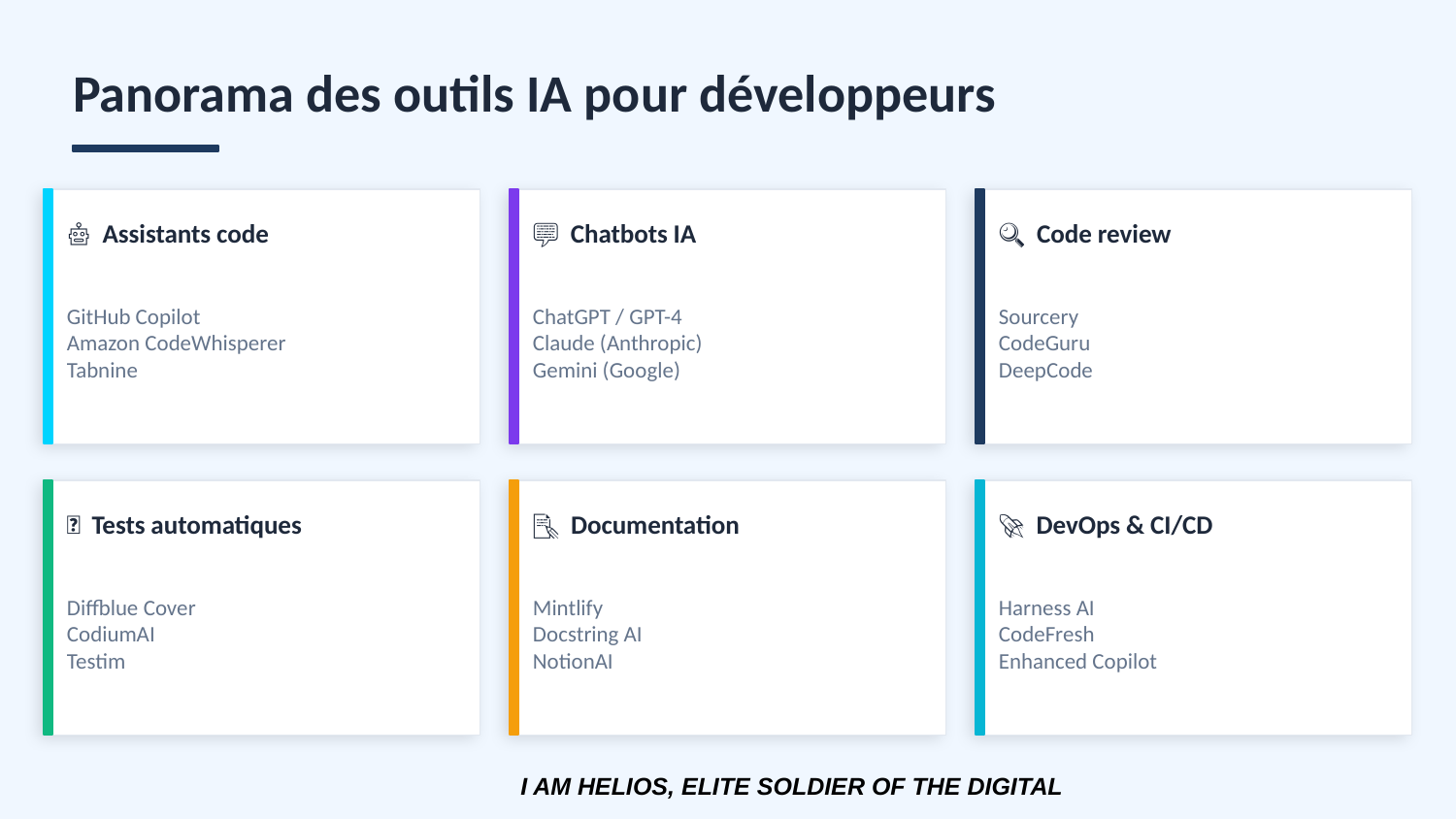

Panorama des outils IA pour développeurs

🤖  Assistants code
💬  Chatbots IA
🔍  Code review
GitHub Copilot
Amazon CodeWhisperer
Tabnine
ChatGPT / GPT-4
Claude (Anthropic)
Gemini (Google)
Sourcery
CodeGuru
DeepCode

🧪  Tests automatiques
📝  Documentation
🚀  DevOps & CI/CD
Diffblue Cover
CodiumAI
Testim
Mintlify
Docstring AI
NotionAI
Harness AI
CodeFresh
Enhanced Copilot
I AM HELIOS, ELITE SOLDIER OF THE DIGITAL